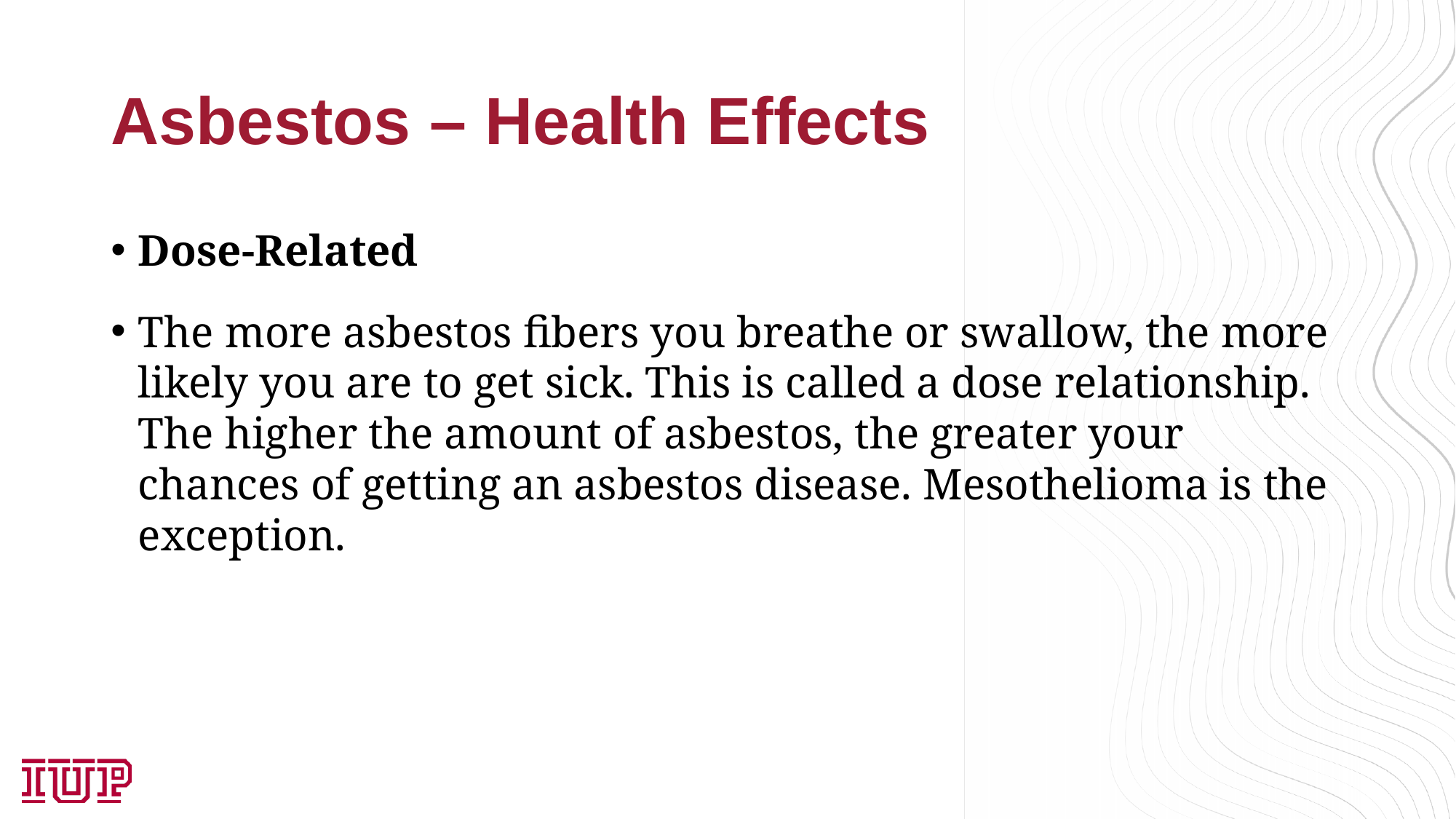

# Asbestos – Health Effects
Dose-Related
The more asbestos fibers you breathe or swallow, the more likely you are to get sick. This is called a dose relationship. The higher the amount of asbestos, the greater your chances of getting an asbestos disease. Mesothelioma is the exception.